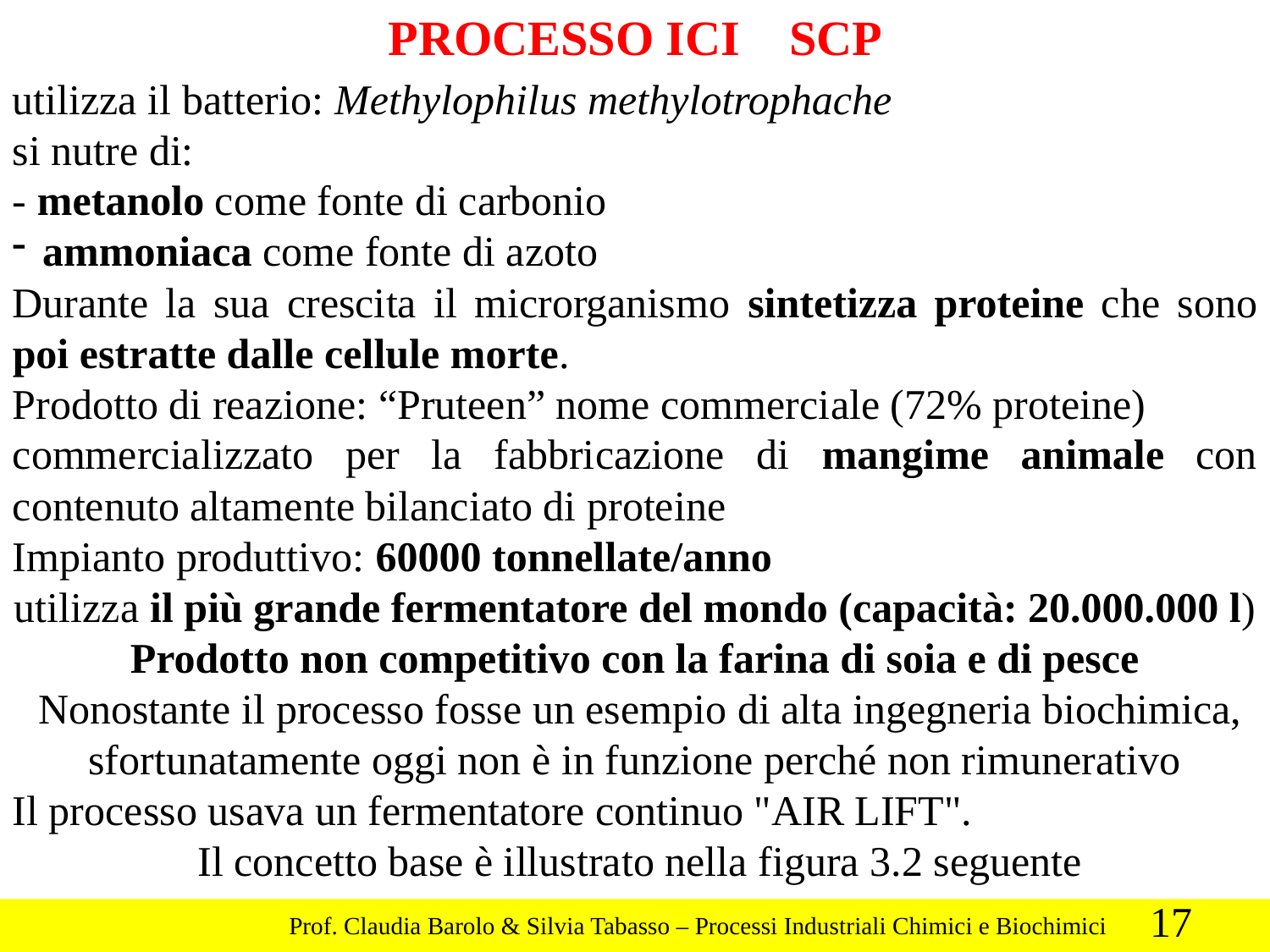

PROCESSO ICI    SCP
utilizza il batterio: Methylophilus methylotrophache
si nutre di:
- metanolo come fonte di carbonio
ammoniaca come fonte di azoto
Durante la sua crescita il microrganismo sintetizza proteine che sono poi estratte dalle cellule morte.
Prodotto di reazione: “Pruteen” nome commerciale (72% proteine)
commercializzato per la fabbricazione di mangime animale con contenuto altamente bilanciato di proteine
Impianto produttivo: 60000 tonnellate/anno
utilizza il più grande fermentatore del mondo (capacità: 20.000.000 l) Prodotto non competitivo con la farina di soia e di pesce
 Nonostante il processo fosse un esempio di alta ingegneria biochimica, sfortunatamente oggi non è in funzione perché non rimunerativo
Il processo usava un fermentatore continuo "AIR LIFT".
 Il concetto base è illustrato nella figura 3.2 seguente
17